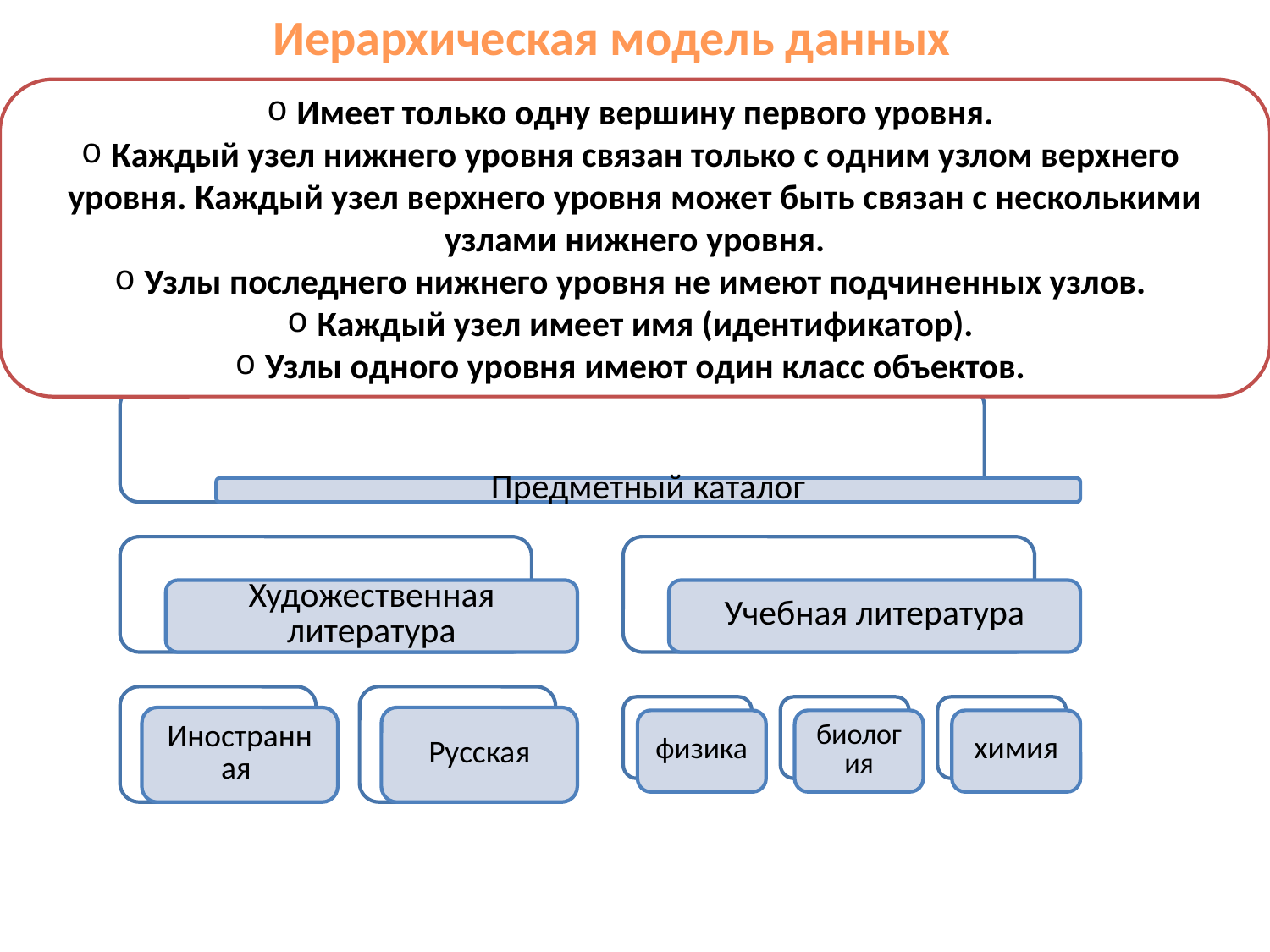

Иерархическая модель данных
Имеет только одну вершину первого уровня.
Каждый узел нижнего уровня связан только с одним узлом верхнего уровня. Каждый узел верхнего уровня может быть связан с несколькими узлами нижнего уровня.
Узлы последнего нижнего уровня не имеют подчиненных узлов.
Каждый узел имеет имя (идентификатор).
Узлы одного уровня имеют один класс объектов.
Предметный каталог
Художественная литература
Иностранная
Русская
Учебная литература
физика
биология
химия